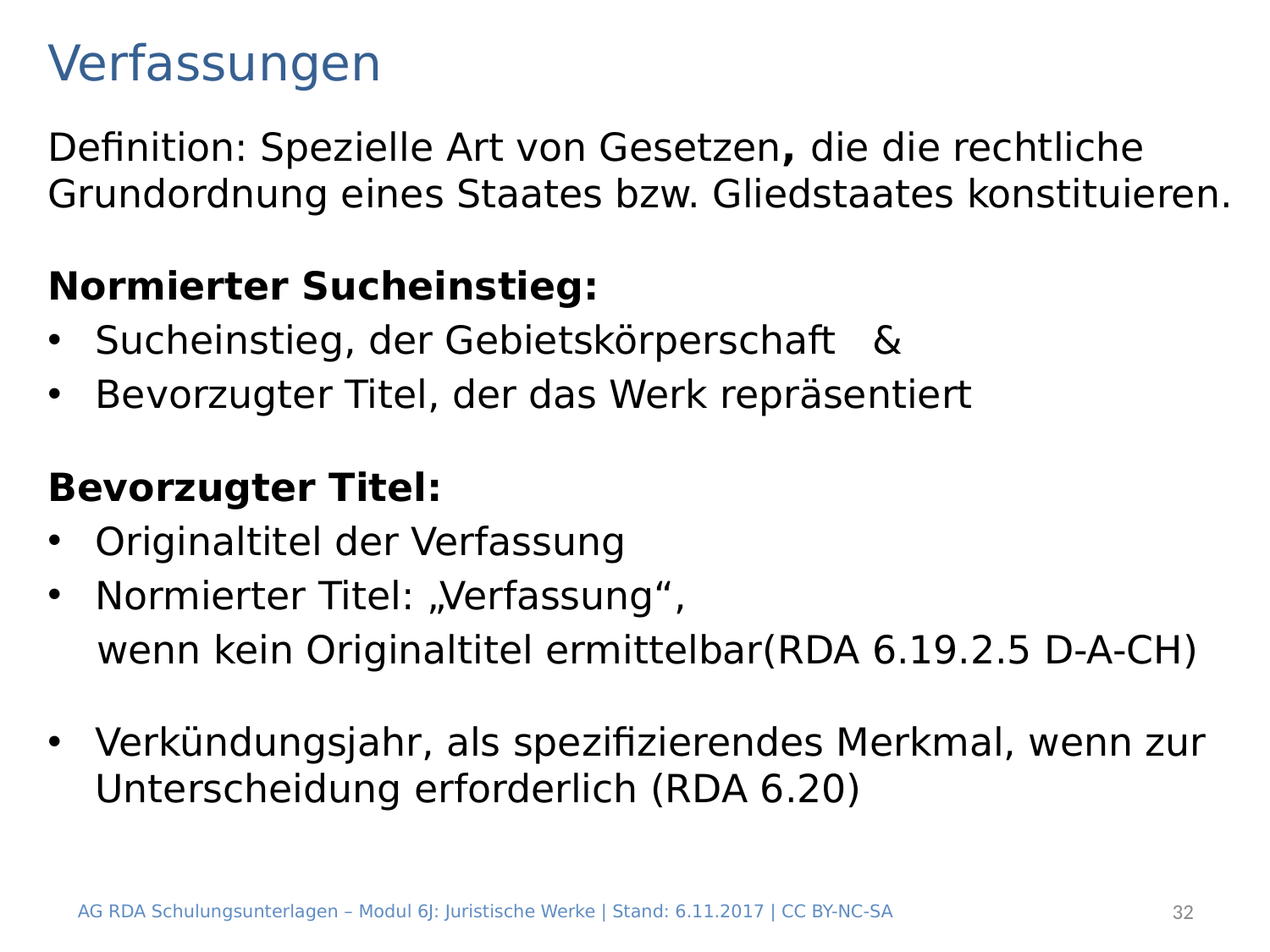

# Verfassungen
Definition: Spezielle Art von Gesetzen, die die rechtliche Grundordnung eines Staates bzw. Gliedstaates konstituieren.

Normierter Sucheinstieg:
Sucheinstieg, der Gebietskörperschaft   &
Bevorzugter Titel, der das Werk repräsentiert

Bevorzugter Titel:
Originaltitel der Verfassung
Normierter Titel: „Verfassung“,
    wenn kein Originaltitel ermittelbar(RDA 6.19.2.5 D-A-CH)

Verkündungsjahr, als spezifizierendes Merkmal, wenn zur Unterscheidung erforderlich (RDA 6.20)
AG RDA Schulungsunterlagen – Modul 6J: Juristische Werke | Stand: 6.11.2017 | CC BY-NC-SA
32